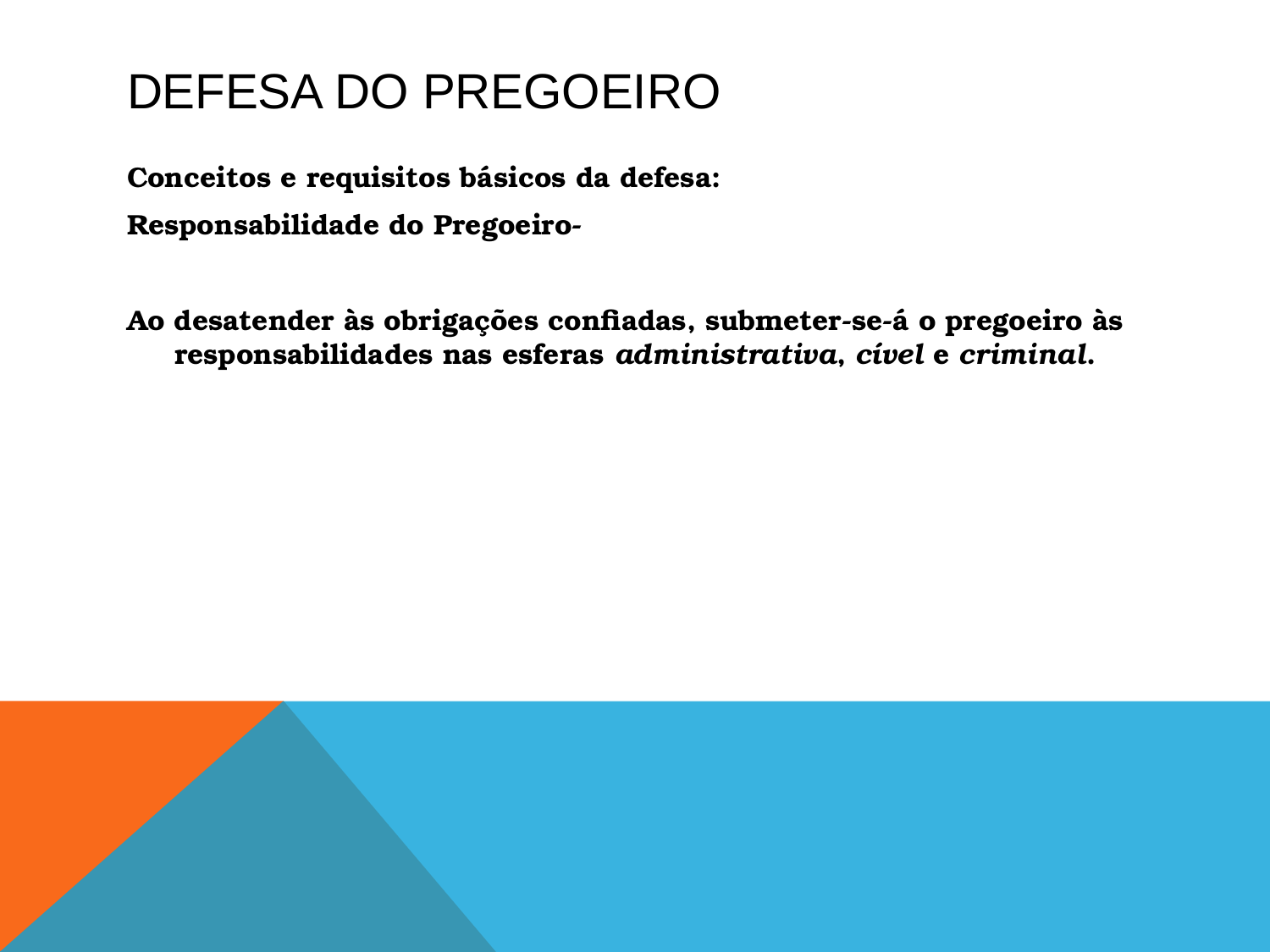

# Defesa do pregoeiro
Conceitos e requisitos básicos da defesa:
Responsabilidade do Pregoeiro-

Ao desatender às obrigações confiadas, submeter-se-á o pregoeiro às responsabilidades nas esferas administrativa, cível e criminal.